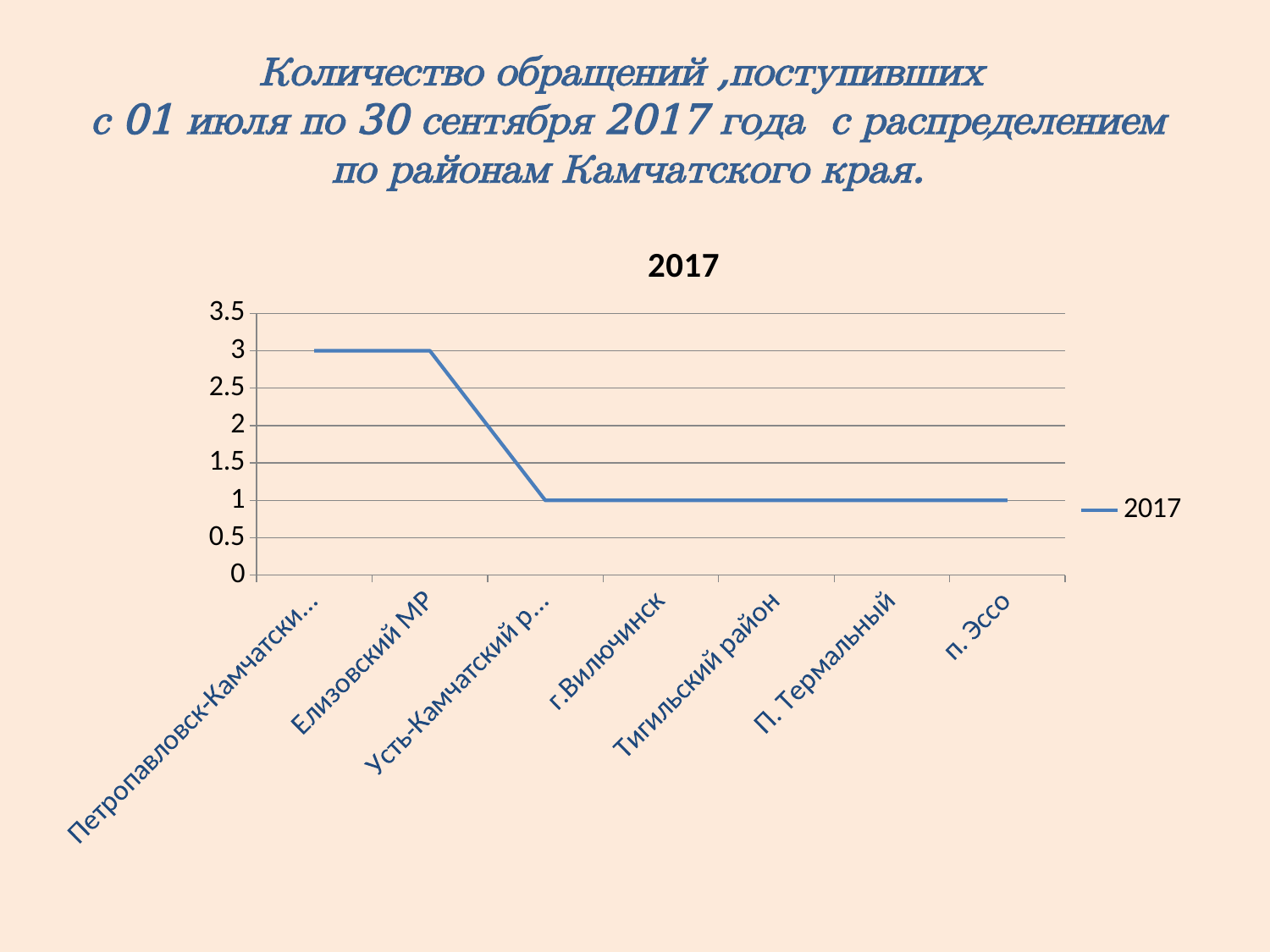

# Количество обращений ,поступивших с 01 июля по 30 сентября 2017 года  с распределением по районам Камчатского края.

### Chart: 2017

| Category | 2017 |
|---|---|
| Петропавловск-Камчатский городской округ | 3.0 |
| Елизовский МР | 3.0 |
| Усть-Камчатский район | 1.0 |
| г.Вилючинск | 1.0 |
| Тигильский район | 1.0 |
| П. Термальный | 1.0 |
| п. Эссо | 1.0 |